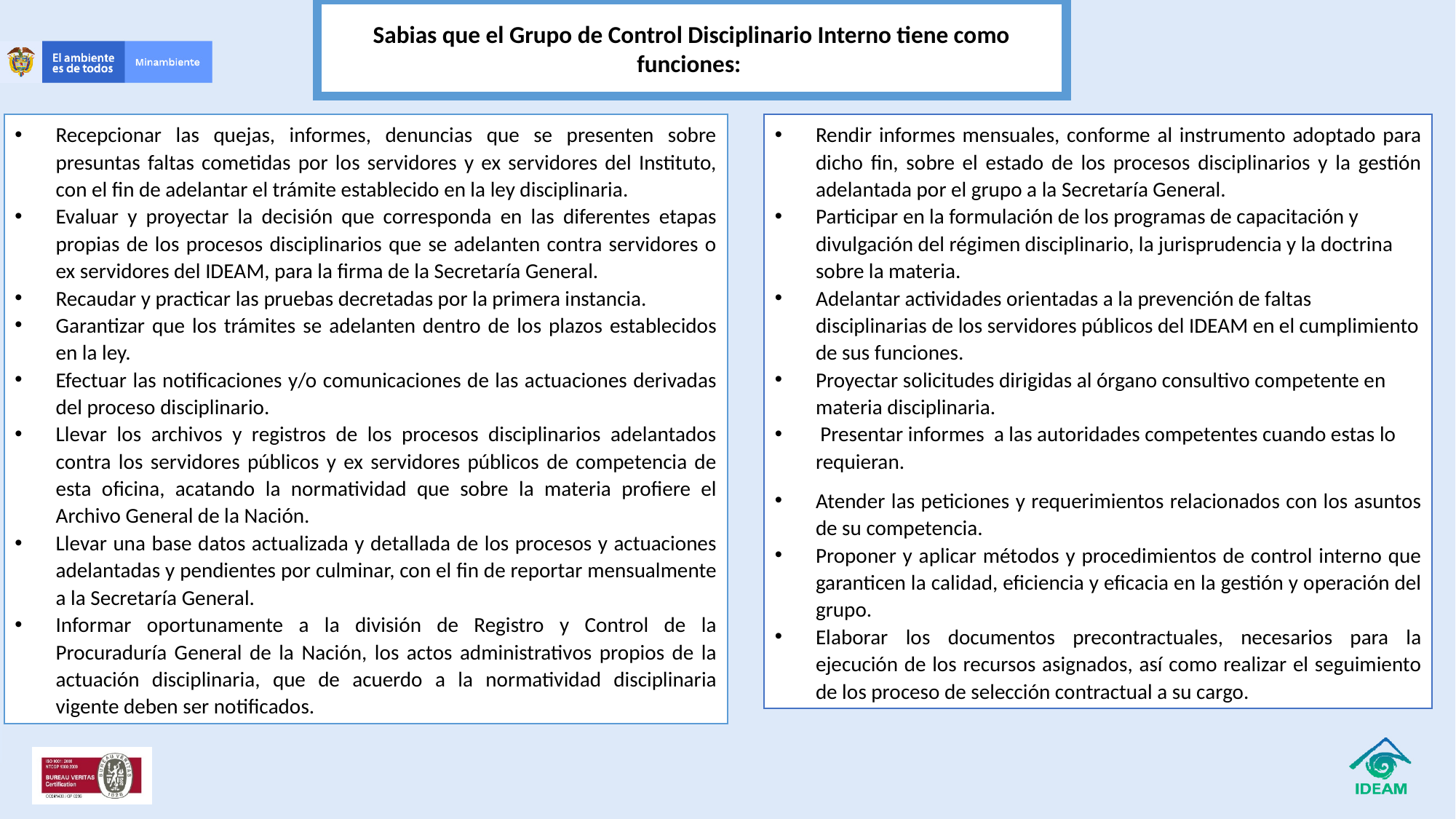

Sabias que el Grupo de Control Disciplinario Interno tiene como funciones:
Recepcionar las quejas, informes, denuncias que se presenten sobre presuntas faltas cometidas por los servidores y ex servidores del Instituto, con el fin de adelantar el trámite establecido en la ley disciplinaria.
Evaluar y proyectar la decisión que corresponda en las diferentes etapas propias de los procesos disciplinarios que se adelanten contra servidores o ex servidores del IDEAM, para la firma de la Secretaría General.
Recaudar y practicar las pruebas decretadas por la primera instancia.
Garantizar que los trámites se adelanten dentro de los plazos establecidos en la ley.
Efectuar las notificaciones y/o comunicaciones de las actuaciones derivadas del proceso disciplinario.
Llevar los archivos y registros de los procesos disciplinarios adelantados contra los servidores públicos y ex servidores públicos de competencia de esta oficina, acatando la normatividad que sobre la materia profiere el Archivo General de la Nación.
Llevar una base datos actualizada y detallada de los procesos y actuaciones adelantadas y pendientes por culminar, con el fin de reportar mensualmente a la Secretaría General.
Informar oportunamente a la división de Registro y Control de la Procuraduría General de la Nación, los actos administrativos propios de la actuación disciplinaria, que de acuerdo a la normatividad disciplinaria vigente deben ser notificados.
Rendir informes mensuales, conforme al instrumento adoptado para dicho fin, sobre el estado de los procesos disciplinarios y la gestión adelantada por el grupo a la Secretaría General.
Participar en la formulación de los programas de capacitación y divulgación del régimen disciplinario, la jurisprudencia y la doctrina sobre la materia.
Adelantar actividades orientadas a la prevención de faltas disciplinarias de los servidores públicos del IDEAM en el cumplimiento de sus funciones.
Proyectar solicitudes dirigidas al órgano consultivo competente en materia disciplinaria.
 Presentar informes  a las autoridades competentes cuando estas lo requieran.
Atender las peticiones y requerimientos relacionados con los asuntos de su competencia.
Proponer y aplicar métodos y procedimientos de control interno que garanticen la calidad, eficiencia y eficacia en la gestión y operación del grupo.
Elaborar los documentos precontractuales, necesarios para la ejecución de los recursos asignados, así como realizar el seguimiento de los proceso de selección contractual a su cargo.